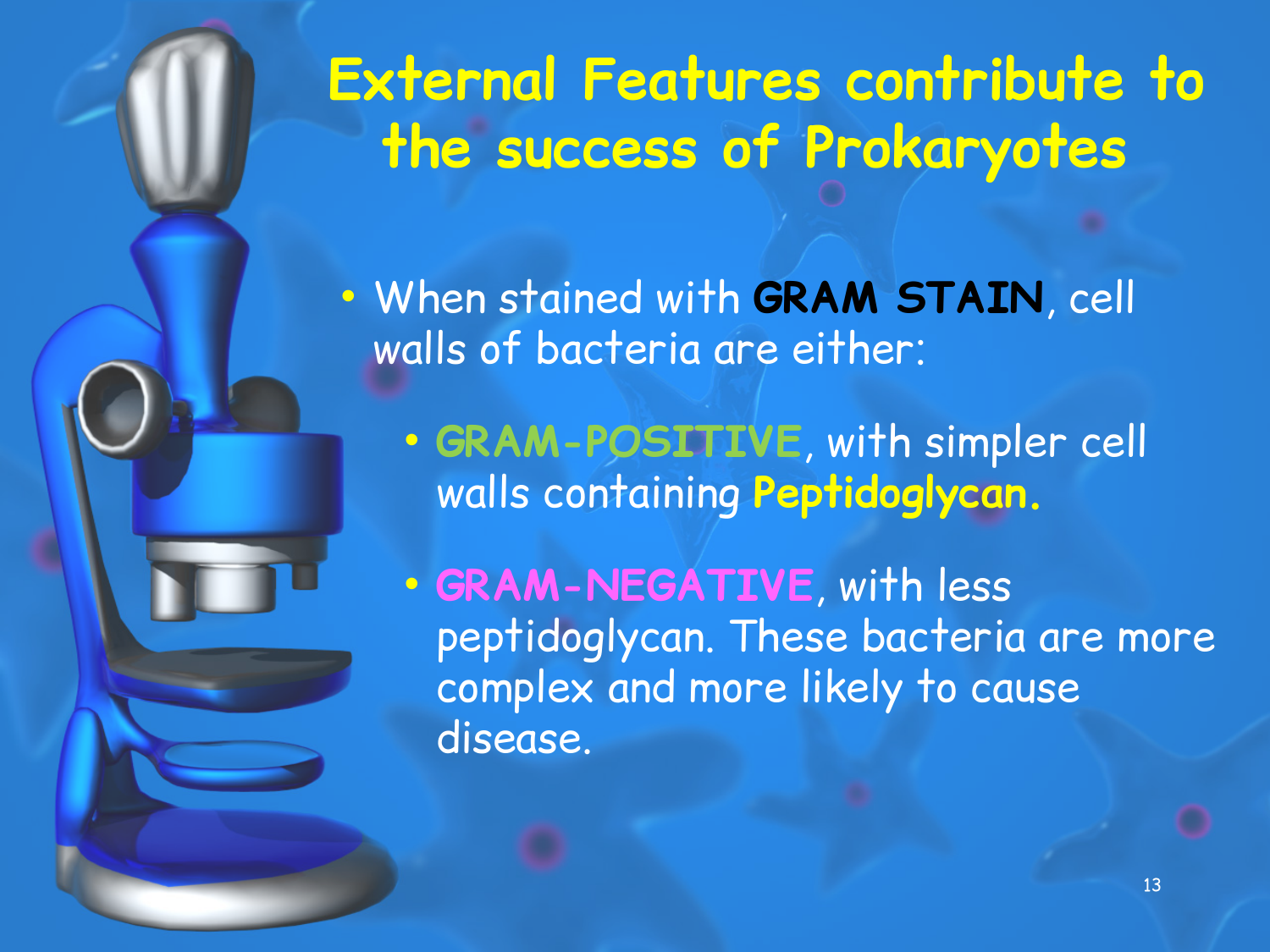

# External Features contribute to the success of Prokaryotes
When stained with GRAM STAIN, cell walls of bacteria are either:
GRAM-POSITIVE, with simpler cell walls containing Peptidoglycan.
GRAM-NEGATIVE, with less peptidoglycan. These bacteria are more complex and more likely to cause disease.

13